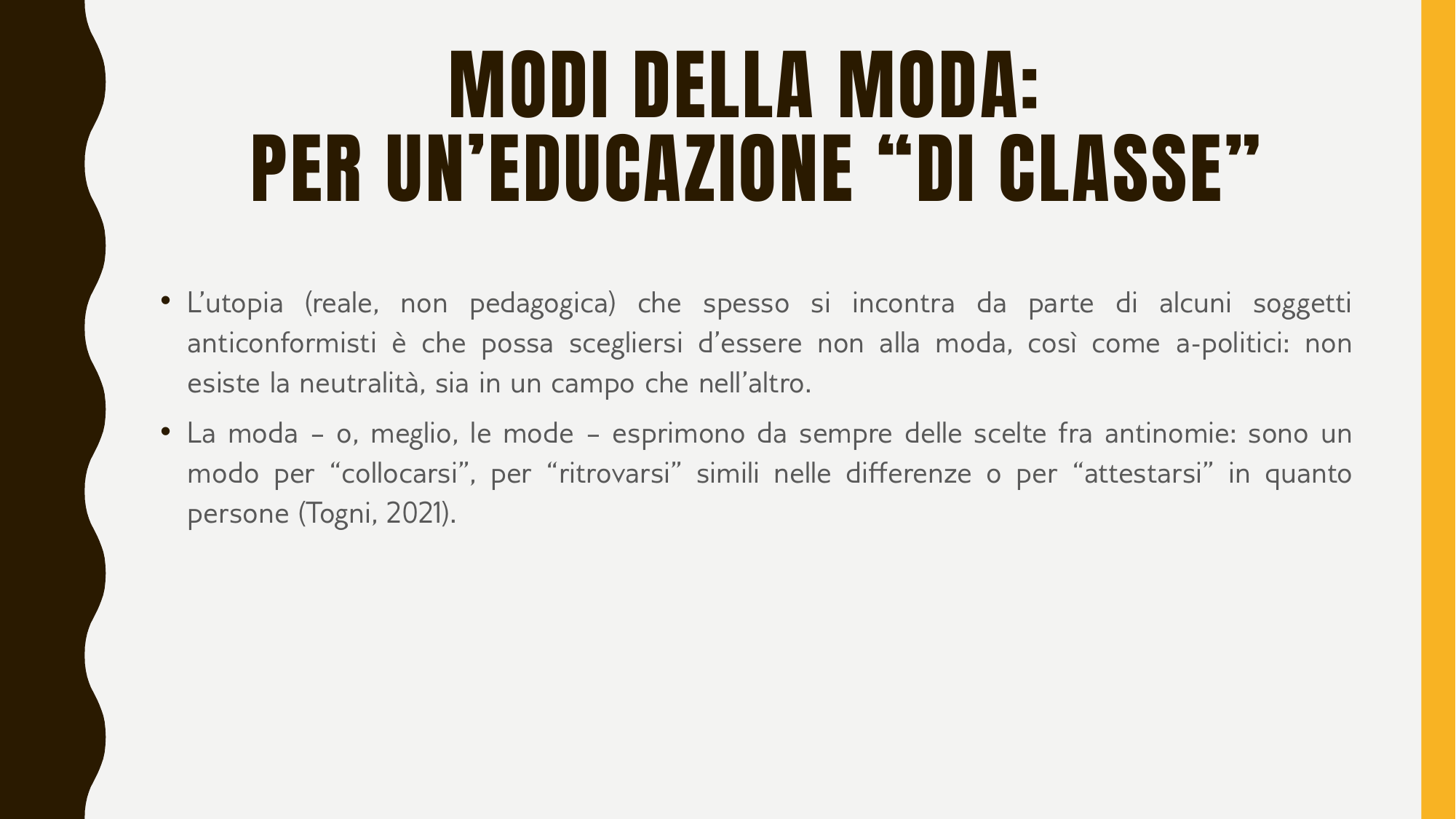

# Modi della moda: per un’educazione “di classe”
L’utopia (reale, non pedagogica) che spesso si incontra da parte di alcuni soggetti anticonformisti è che possa scegliersi d’essere non alla moda, così come a-politici: non esiste la neutralità, sia in un campo che nell’altro.
La moda – o, meglio, le mode – esprimono da sempre delle scelte fra antinomie: sono un modo per “collocarsi”, per “ritrovarsi” simili nelle differenze o per “attestarsi” in quanto persone (Togni, 2021).